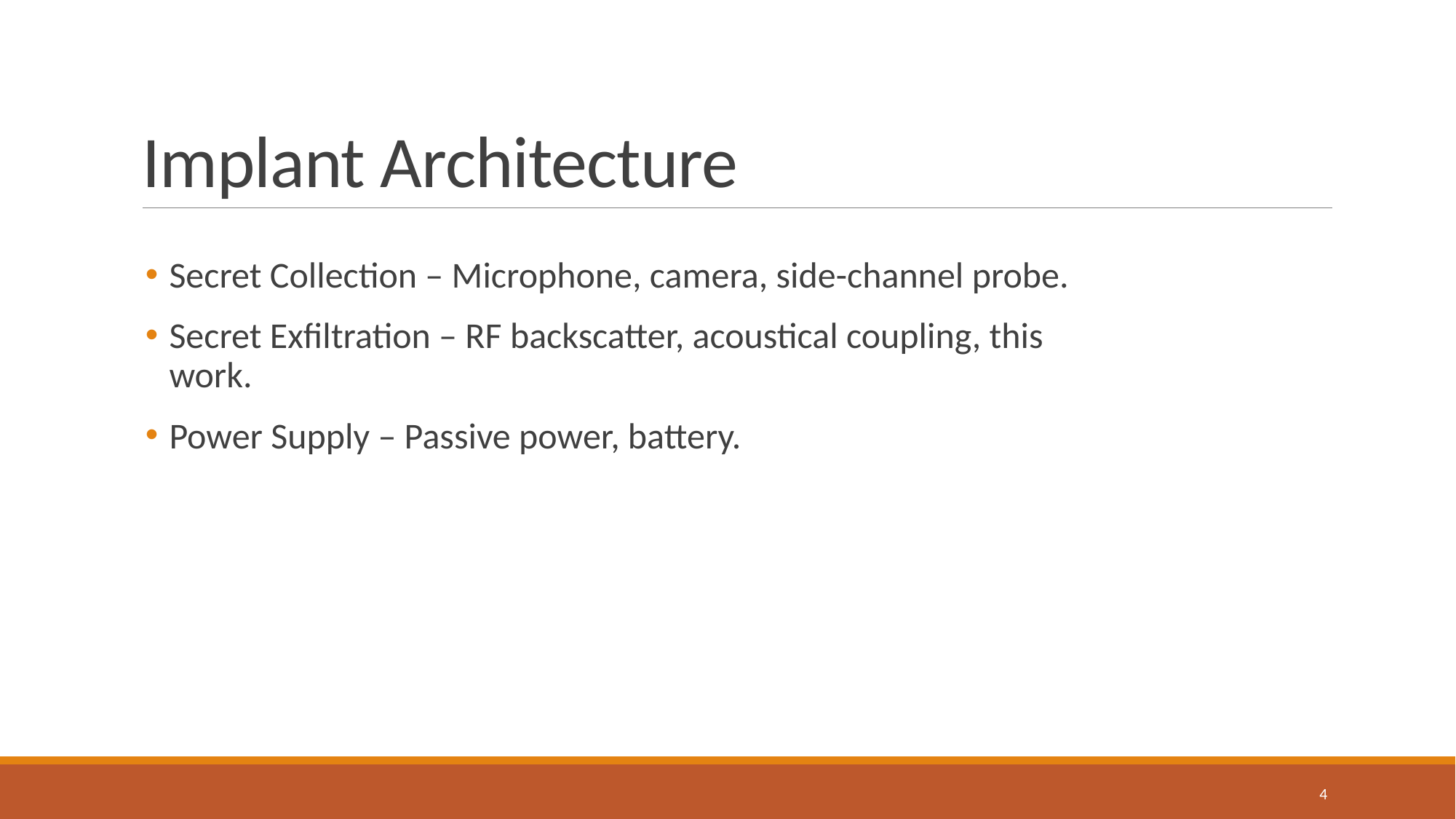

# Implant Architecture
Secret Collection – Microphone, camera, side-channel probe.
Secret Exfiltration – RF backscatter, acoustical coupling, this work.
Power Supply – Passive power, battery.
4